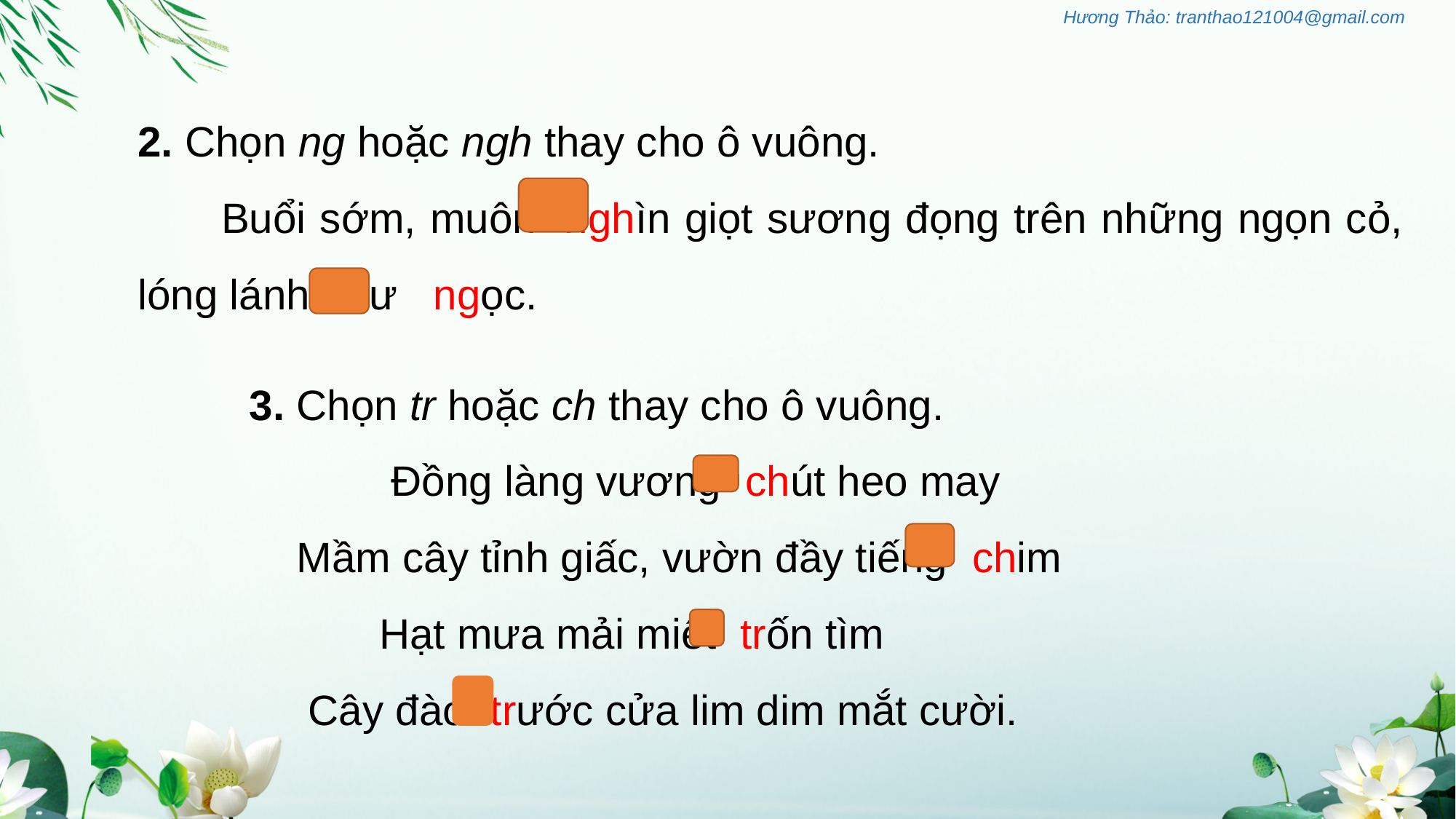

2. Chọn ng hoặc ngh thay cho ô vuông.
      Buổi sớm, muôn  nghìn giọt sương đọng trên những ngọn cỏ, lóng lánh như   ngọc.

3. Chọn tr hoặc ch thay cho ô vuông.
            Đồng làng vương  chút heo may
    Mầm cây tỉnh giấc, vườn đầy tiếng  chim
           Hạt mưa mải miết  trốn tìm
     Cây đào  trước cửa lim dim mắt cười.